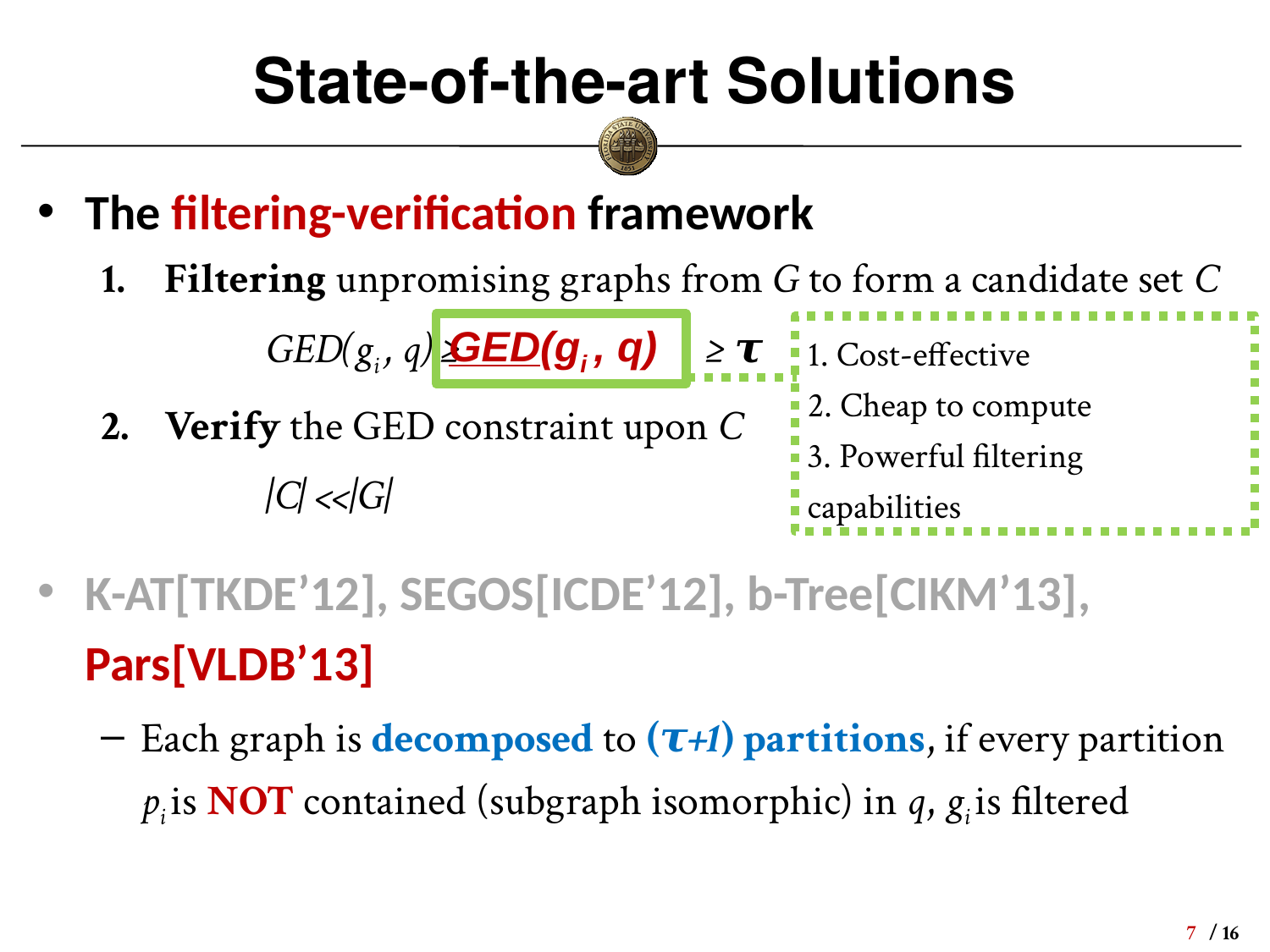

# State-of-the-art Solutions
The filtering-verification framework
Filtering unpromising graphs from G to form a candidate set C
	    GED(gi , q) ≥                          ≥ 𝝉
Verify the GED constraint upon C
	    |C| <<|G|
K-AT[TKDE’12], SEGOS[ICDE’12], b-Tree[CIKM’13], Pars[VLDB’13]
Each graph is decomposed to (𝝉+1) partitions, if every partition pi is NOT contained (subgraph isomorphic) in q, gi is filtered
GED(gi , q)
1. Cost-effective
2. Cheap to compute
3. Powerful filtering capabilities
7